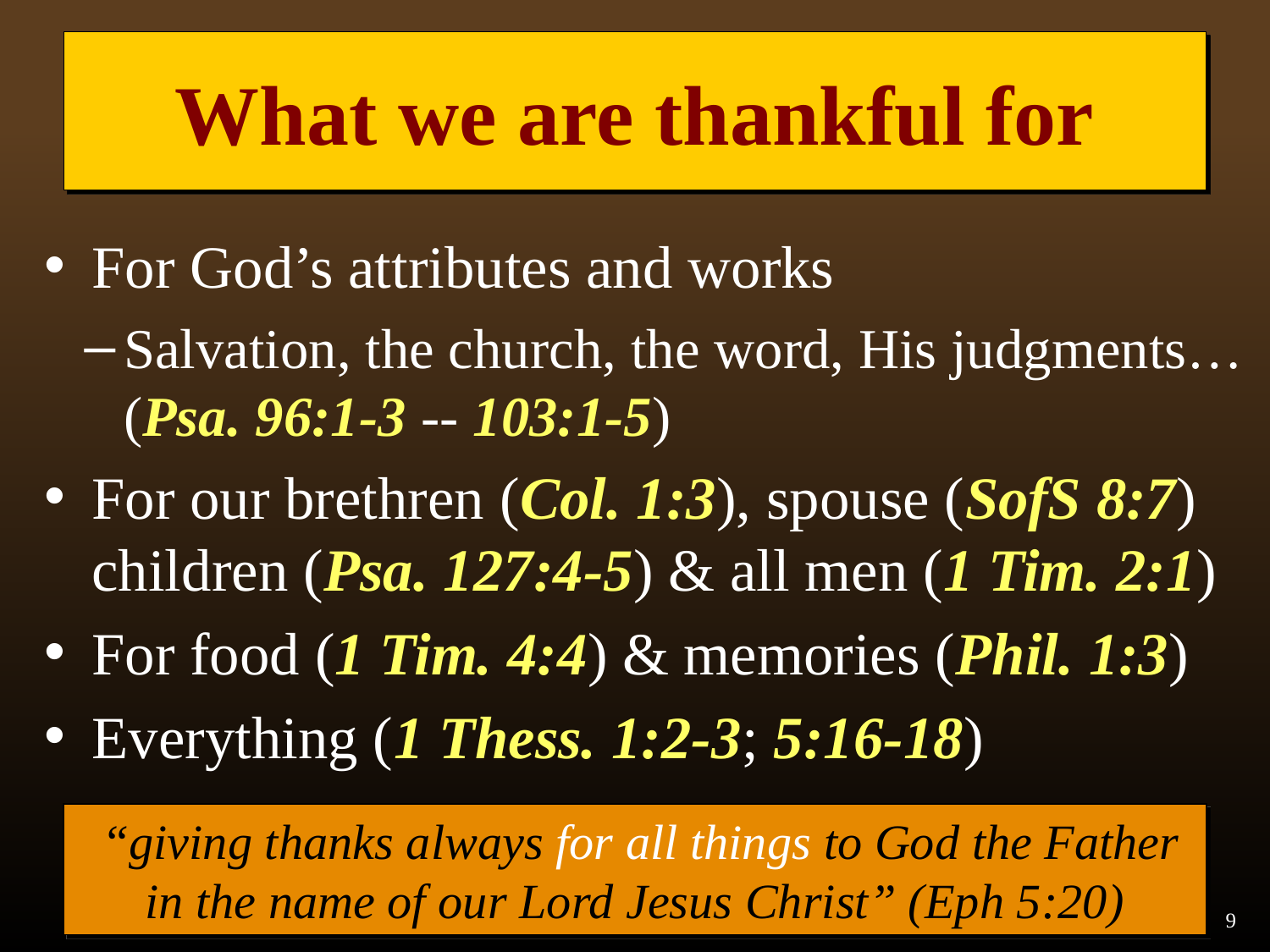

# What we are thankful for
For God’s attributes and works
Salvation, the church, the word, His judgments… (Psa. 96:1-3 -- 103:1-5)
For our brethren (Col. 1:3), spouse (SofS 8:7) children (Psa. 127:4-5) & all men (1 Tim. 2:1)
For food (1 Tim. 4:4) & memories (Phil. 1:3)
Everything (1 Thess. 1:2-3; 5:16-18)

 “giving thanks always for all things to God the Father in the name of our Lord Jesus Christ” (Eph 5:20)
9